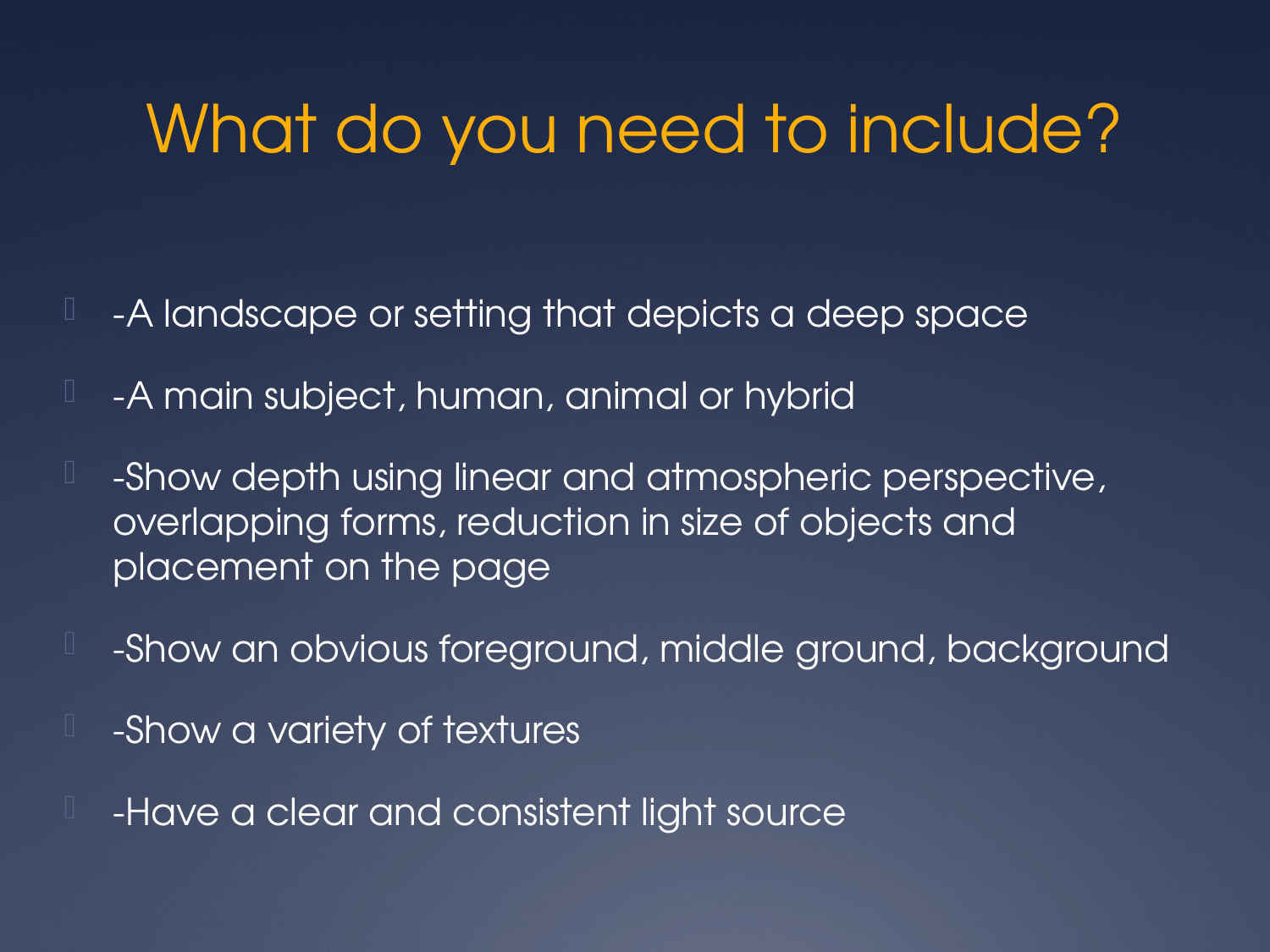

# What do you need to include?
-A landscape or setting that depicts a deep space
-A main subject, human, animal or hybrid
-Show depth using linear and atmospheric perspective, overlapping forms, reduction in size of objects and placement on the page
-Show an obvious foreground, middle ground, background
-Show a variety of textures
-Have a clear and consistent light source